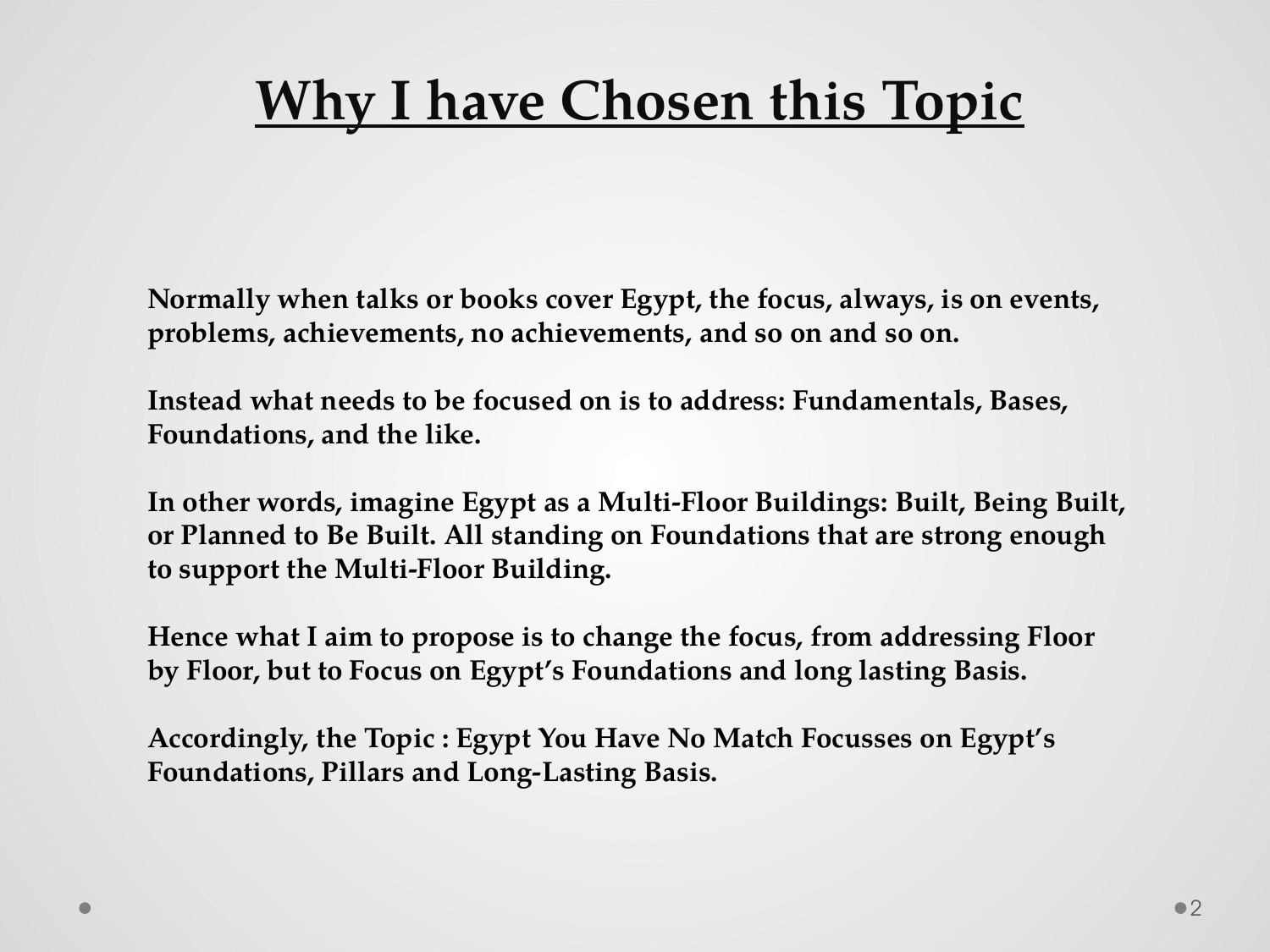

Why I have Chosen this Topic

Normally when talks or books cover Egypt, the focus, always, is on events, problems, achievements, no achievements, and so on and so on.

Instead what needs to be focused on is to address: Fundamentals, Bases, Foundations, and the like.

In other words, imagine Egypt as a Multi-Floor Buildings: Built, Being Built, or Planned to Be Built. All standing on Foundations that are strong enough to support the Multi-Floor Building.

Hence what I aim to propose is to change the focus, from addressing Floor by Floor, but to Focus on Egypt’s Foundations and long lasting Basis.

Accordingly, the Topic : Egypt You Have No Match Focusses on Egypt’s Foundations, Pillars and Long-Lasting Basis.
2